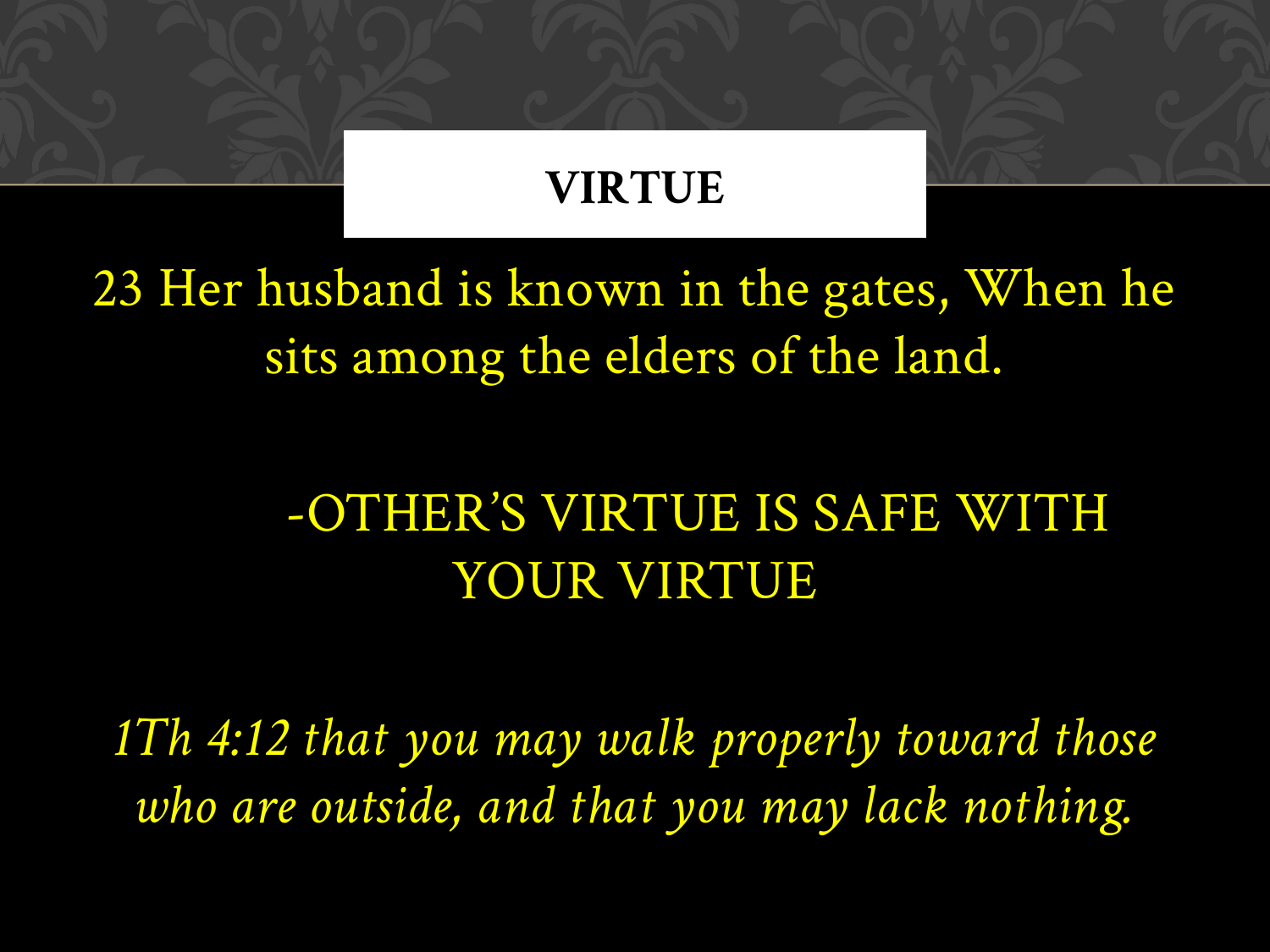

# ViRTUE
23 Her husband is known in the gates, When he sits among the elders of the land.

	-OTHER’S VIRTUE IS SAFE WITH YOUR VIRTUE

1Th 4:12 that you may walk properly toward those who are outside, and that you may lack nothing.